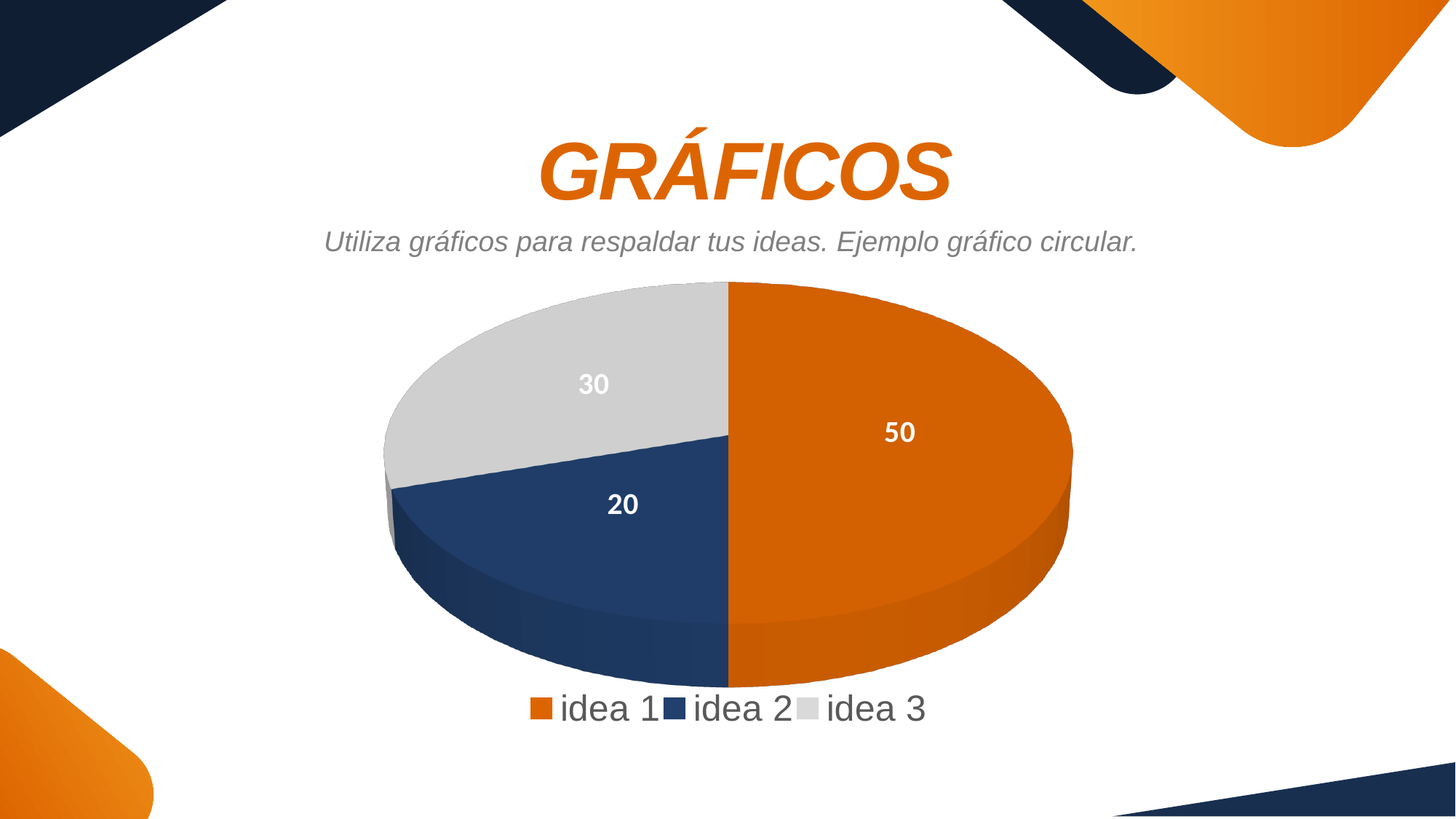

GRÁFICOS
Utiliza gráficos para respaldar tus ideas. Ejemplo gráfico circular.

[unsupported chart]